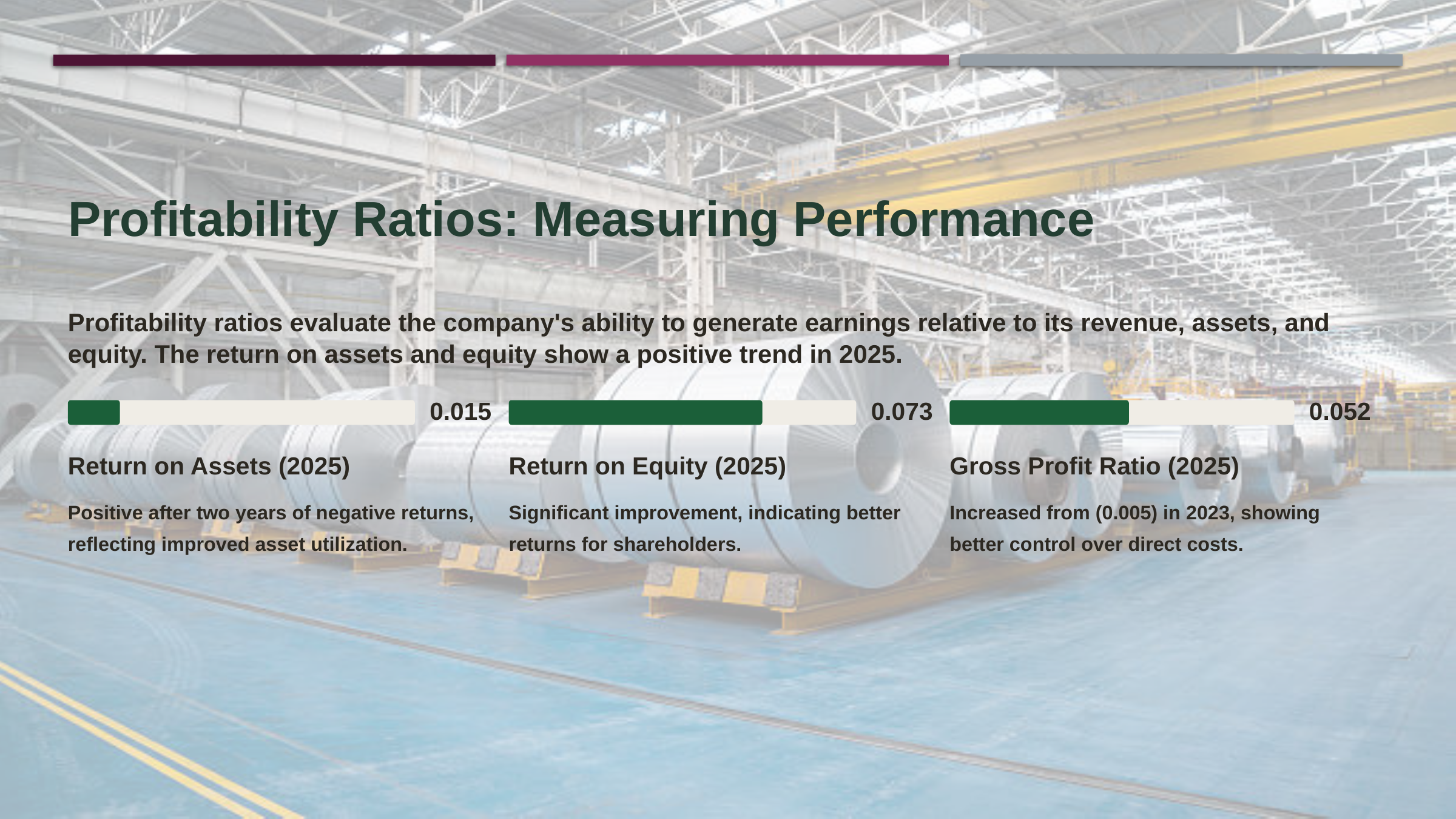

Profitability Ratios: Measuring Performance
Profitability ratios evaluate the company's ability to generate earnings relative to its revenue, assets, and equity. The return on assets and equity show a positive trend in 2025.

0.015

0.073

0.052
Return on Assets (2025)
Return on Equity (2025)
Gross Profit Ratio (2025)
Positive after two years of negative returns, reflecting improved asset utilization.
Significant improvement, indicating better returns for shareholders.
Increased from (0.005) in 2023, showing better control over direct costs.